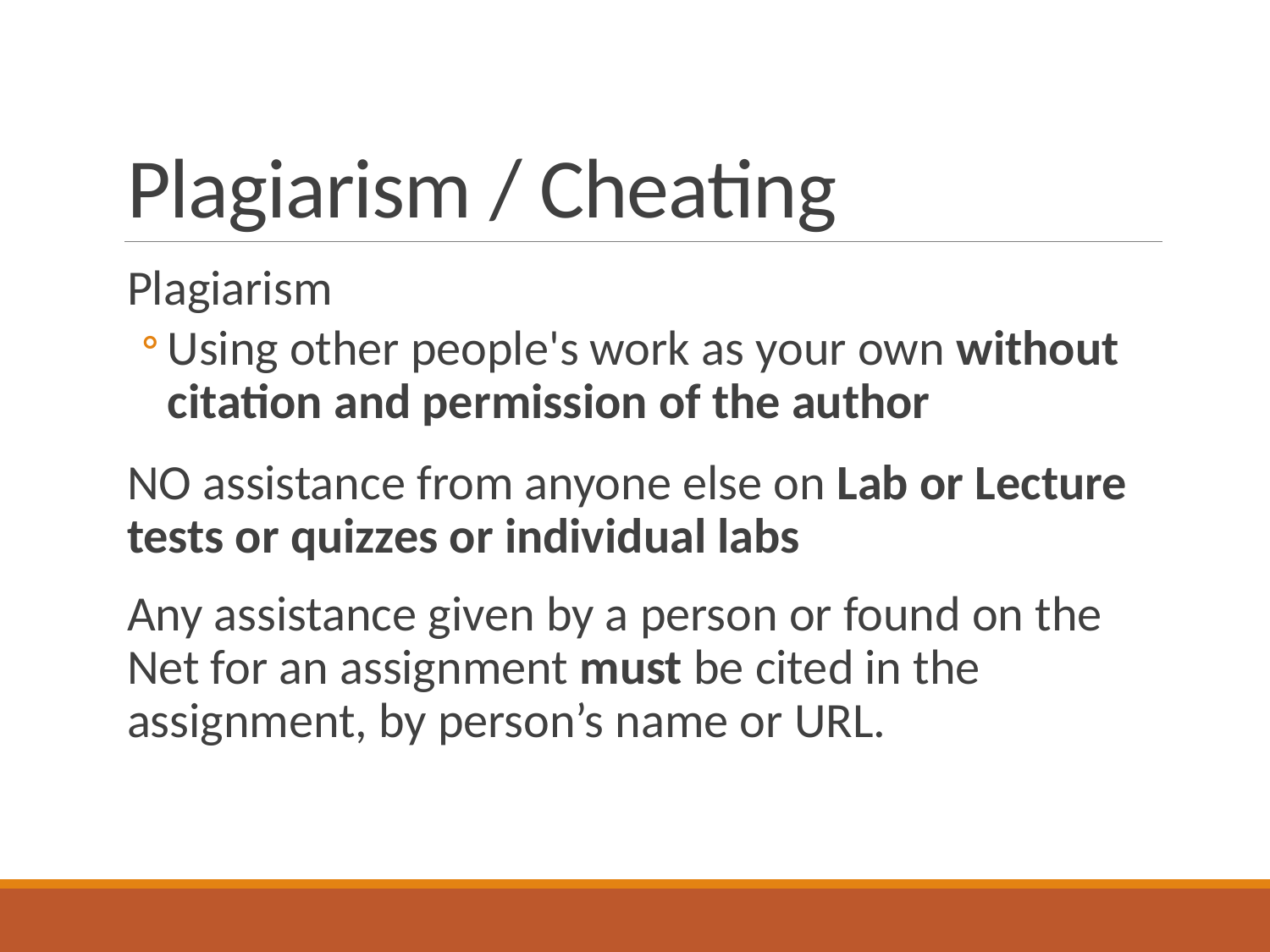

# Plagiarism / Cheating
Plagiarism
Using other people's work as your own without citation and permission of the author
NO assistance from anyone else on Lab or Lecture tests or quizzes or individual labs
Any assistance given by a person or found on the Net for an assignment must be cited in the assignment, by person’s name or URL.